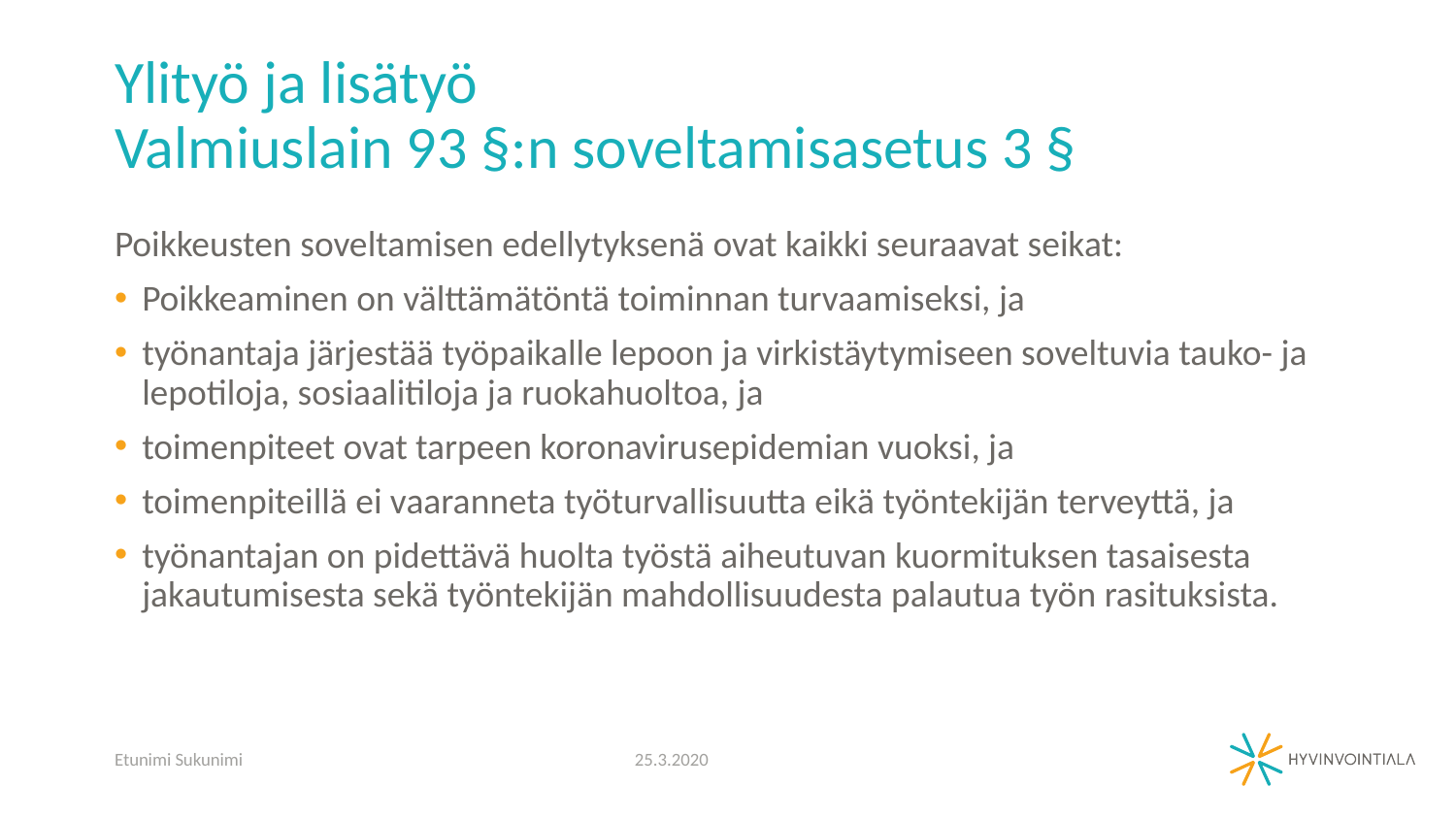

# Ylityö ja lisätyö Valmiuslain 93 §:n soveltamisasetus 3 §
Poikkeusten soveltamisen edellytyksenä ovat kaikki seuraavat seikat:
Poikkeaminen on välttämätöntä toiminnan turvaamiseksi, ja
työnantaja järjestää työpaikalle lepoon ja virkistäytymiseen soveltuvia tauko- ja lepotiloja, sosiaalitiloja ja ruokahuoltoa, ja
toimenpiteet ovat tarpeen koronavirusepidemian vuoksi, ja
toimenpiteillä ei vaaranneta työturvallisuutta eikä työntekijän terveyttä, ja
työnantajan on pidettävä huolta työstä aiheutuvan kuormituksen tasaisesta jakautumisesta sekä työntekijän mahdollisuudesta palautua työn rasituksista.
Etunimi Sukunimi
25.3.2020